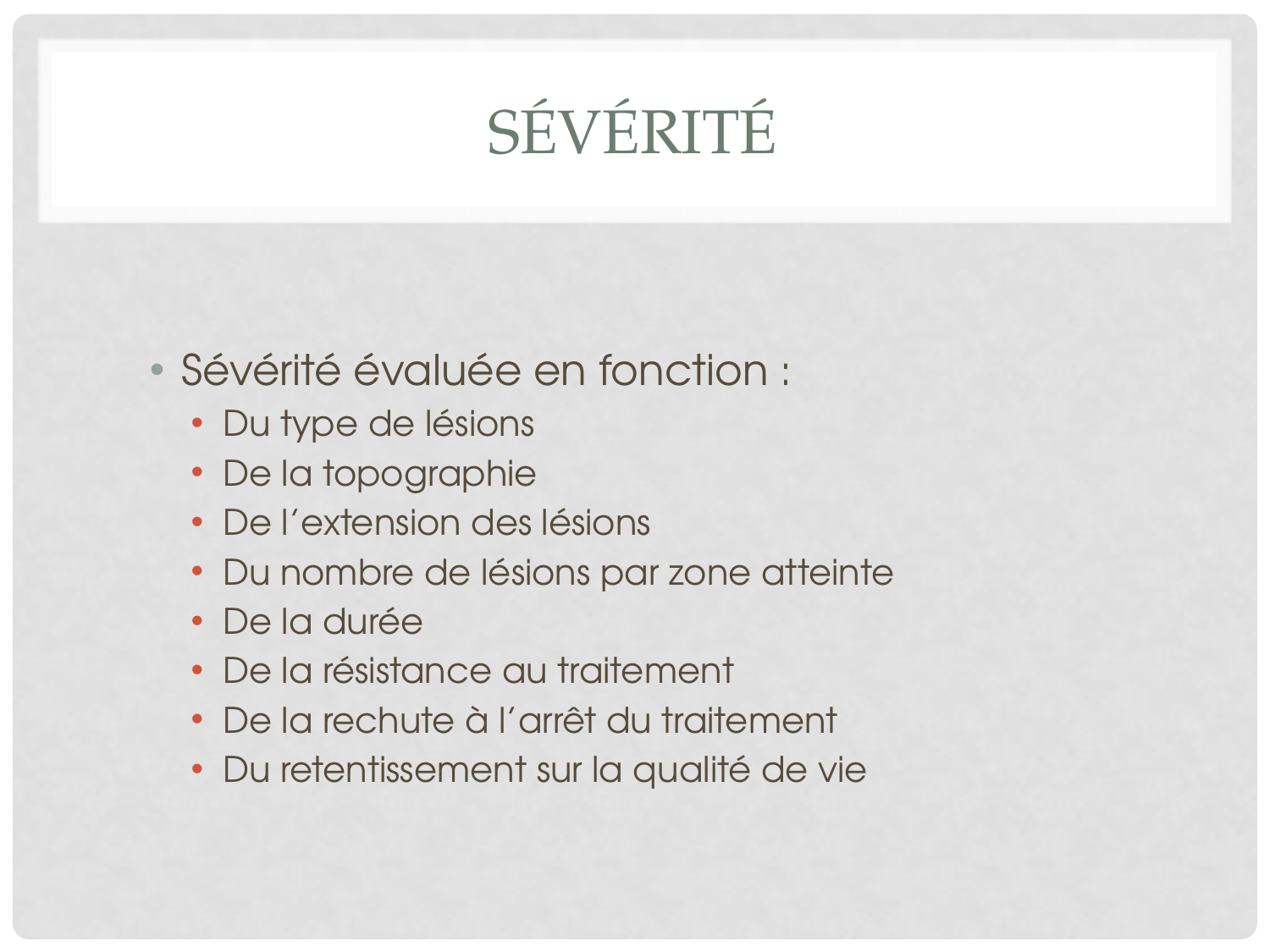

# Sévérité
Sévérité évaluée en fonction :
Du type de lésions
De la topographie
De l’extension des lésions
Du nombre de lésions par zone atteinte
De la durée
De la résistance au traitement
De la rechute à l’arrêt du traitement
Du retentissement sur la qualité de vie